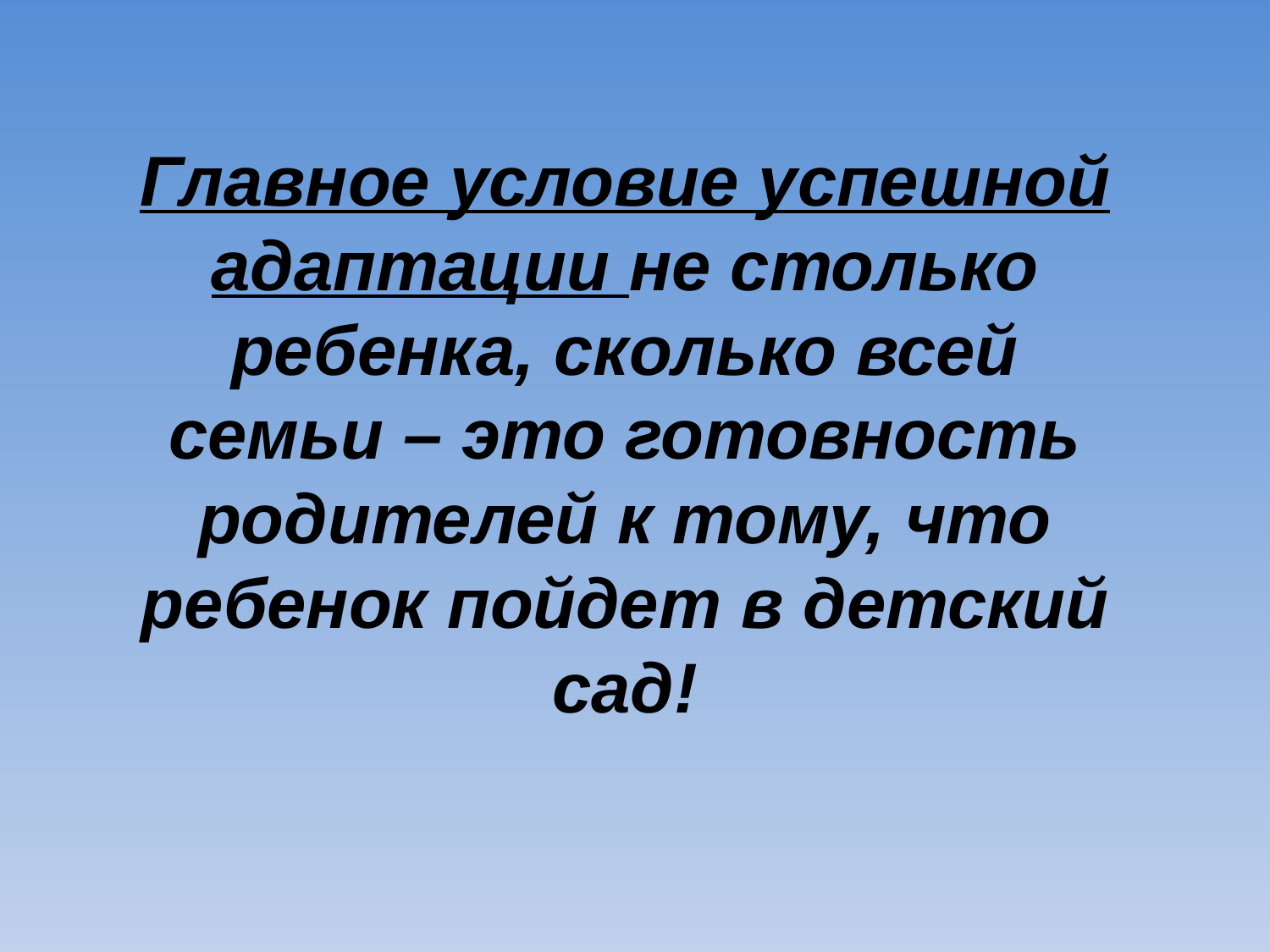

Главное условие успешной адаптации не столько ребенка, сколько всей семьи – это готовность родителей к тому, что ребенок пойдет в детский сад!